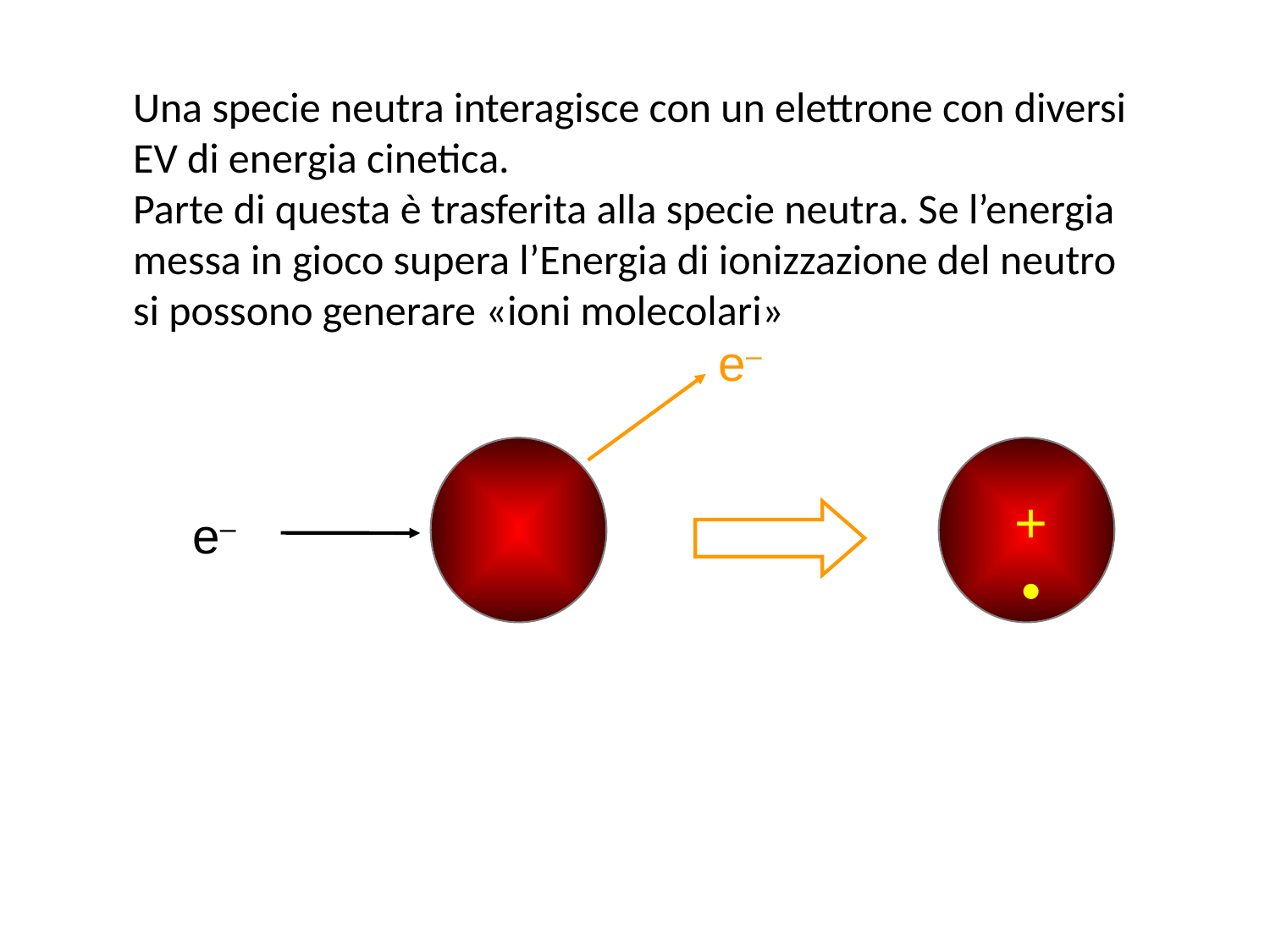

Una specie neutra interagisce con un elettrone con diversi EV di energia cinetica.
Parte di questa è trasferita alla specie neutra. Se l’energia messa in gioco supera l’Energia di ionizzazione del neutro si possono generare «ioni molecolari»
e–

+
•
   e–